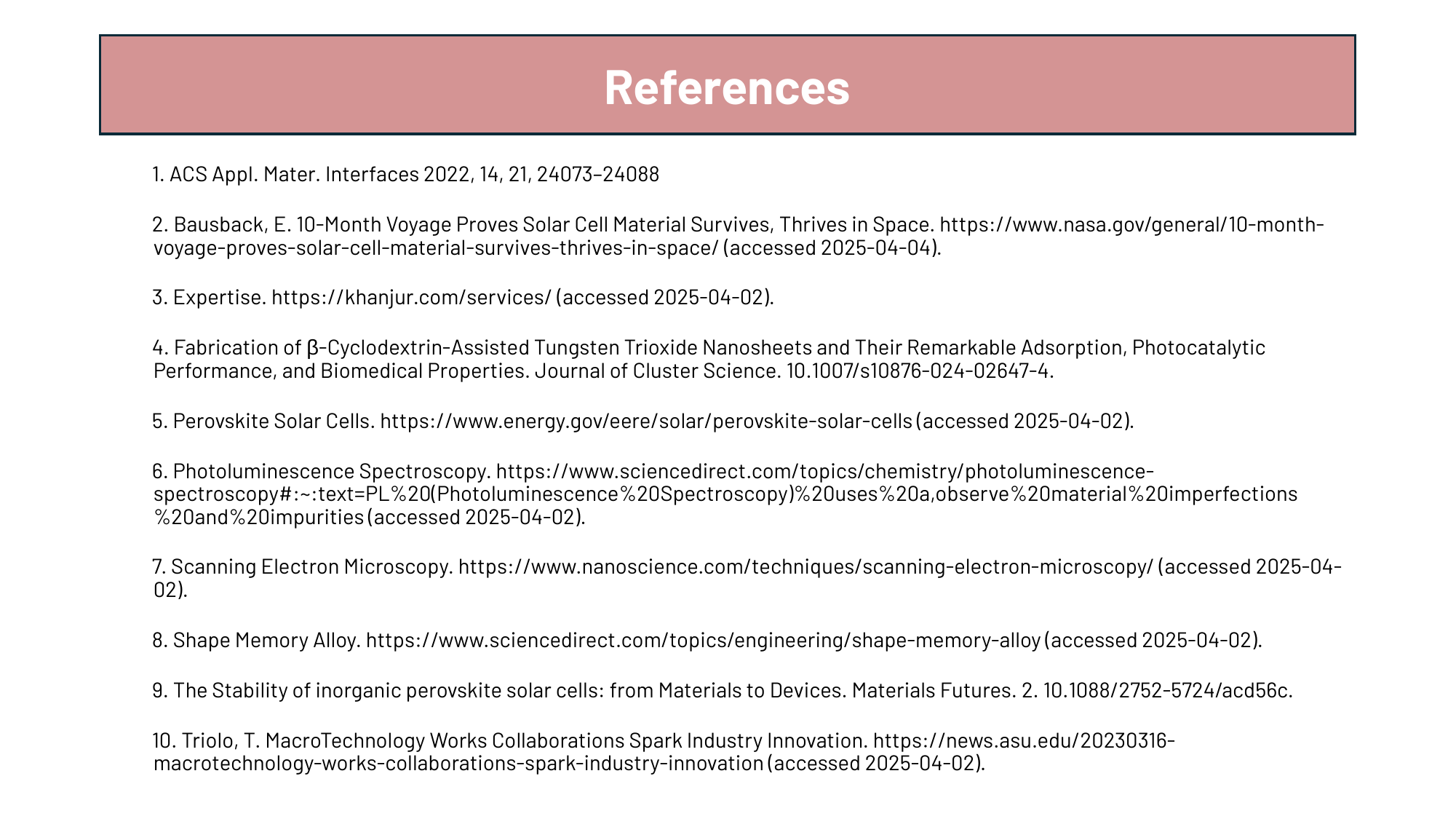

References
1. ACS Appl. Mater. Interfaces 2022, 14, 21, 24073–24088
2. Bausback, E. 10-Month Voyage Proves Solar Cell Material Survives, Thrives in Space. https://www.nasa.gov/general/10-month-voyage-proves-solar-cell-material-survives-thrives-in-space/ (accessed 2025-04-04).
3. Expertise. https://khanjur.com/services/ (accessed 2025-04-02).
4. Fabrication of β-Cyclodextrin-Assisted Tungsten Trioxide Nanosheets and Their Remarkable Adsorption, Photocatalytic Performance, and Biomedical Properties. Journal of Cluster Science. 10.1007/s10876-024-02647-4.
5. Perovskite Solar Cells. https://www.energy.gov/eere/solar/perovskite-solar-cells (accessed 2025-04-02).
6. Photoluminescence Spectroscopy. https://www.sciencedirect.com/topics/chemistry/photoluminescence-spectroscopy#:~:text=PL%20(Photoluminescence%20Spectroscopy)%20uses%20a,observe%20material%20imperfections%20and%20impurities (accessed 2025-04-02).
7. Scanning Electron Microscopy. https://www.nanoscience.com/techniques/scanning-electron-microscopy/ (accessed 2025-04-02).
8. Shape Memory Alloy. https://www.sciencedirect.com/topics/engineering/shape-memory-alloy (accessed 2025-04-02).
9. The Stability of inorganic perovskite solar cells: from Materials to Devices. Materials Futures. 2. 10.1088/2752-5724/acd56c.
10. Triolo, T. MacroTechnology Works Collaborations Spark Industry Innovation. https://news.asu.edu/20230316-macrotechnology-works-collaborations-spark-industry-innovation (accessed 2025-04-02).